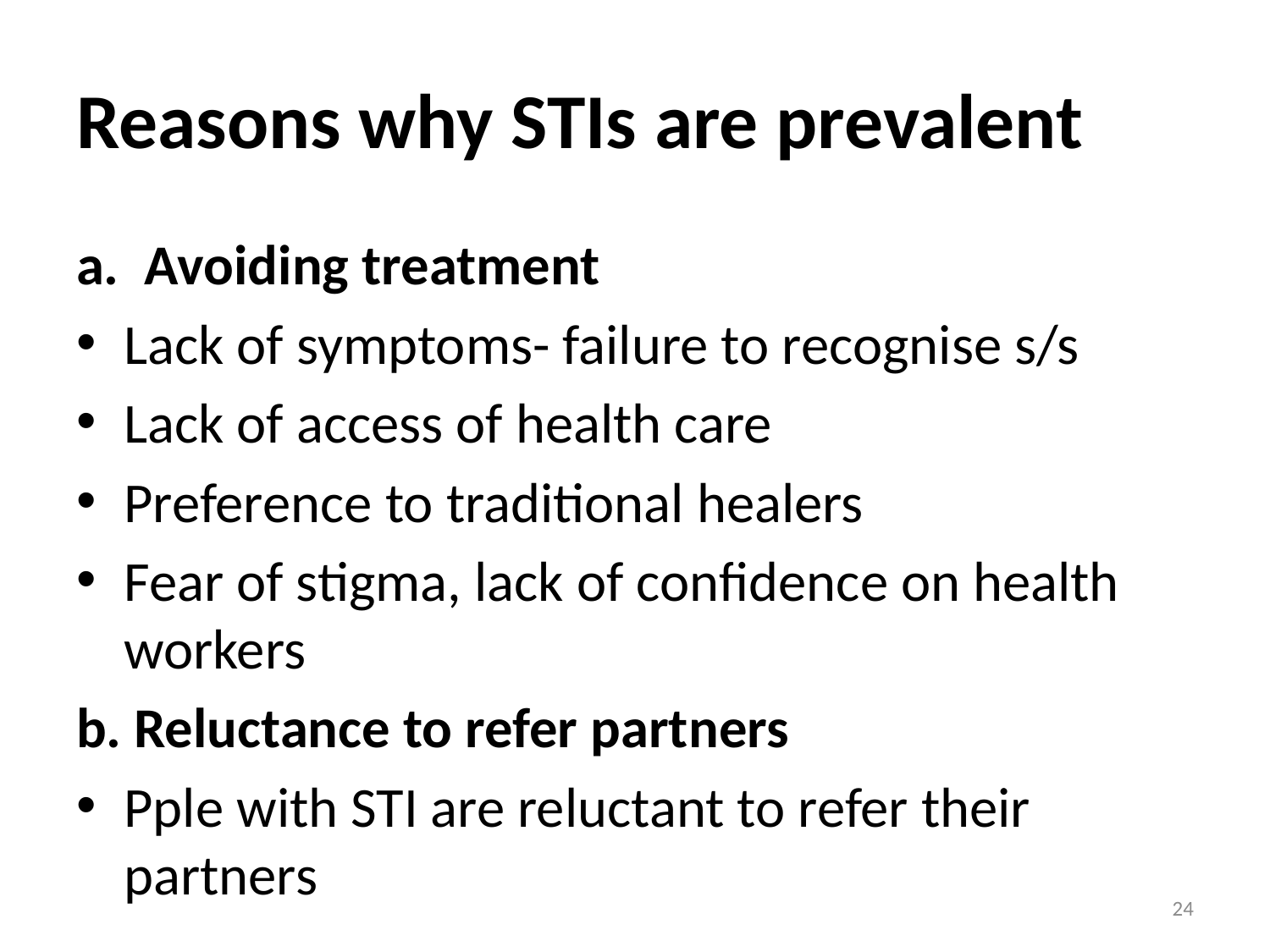

# Reasons why STIs are prevalent
a.  Avoiding treatment
Lack of symptoms- failure to recognise s/s
Lack of access of health care
Preference to traditional healers
Fear of stigma, lack of confidence on health workers
b. Reluctance to refer partners
Pple with STI are reluctant to refer their partners

24